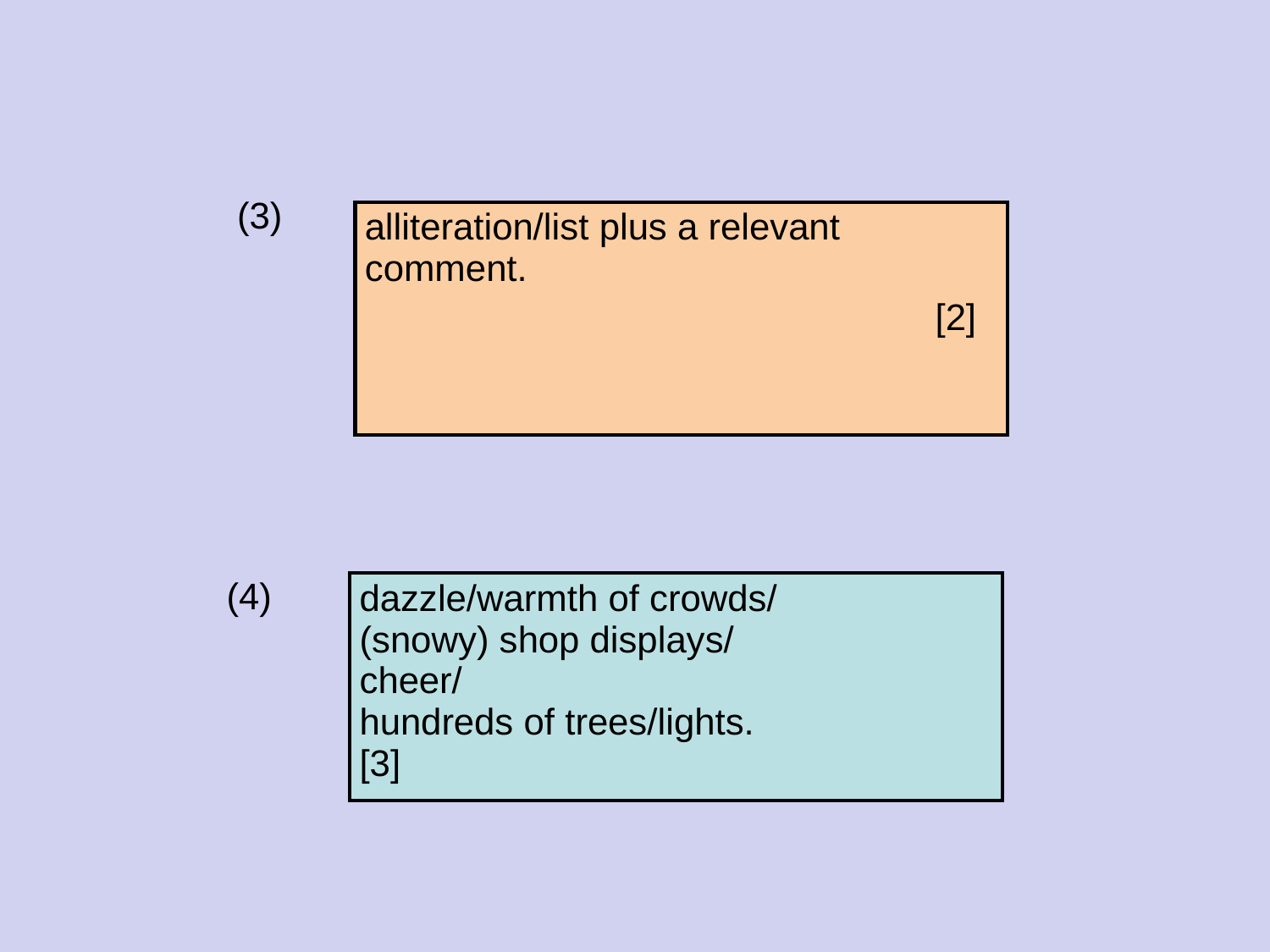

(3)

| alliteration/list plus a relevant comment. [2] |
| --- |

(4)
| dazzle/warmth of crowds/ (snowy) shop displays/ cheer/ hundreds of trees/lights. [3] |
| --- |